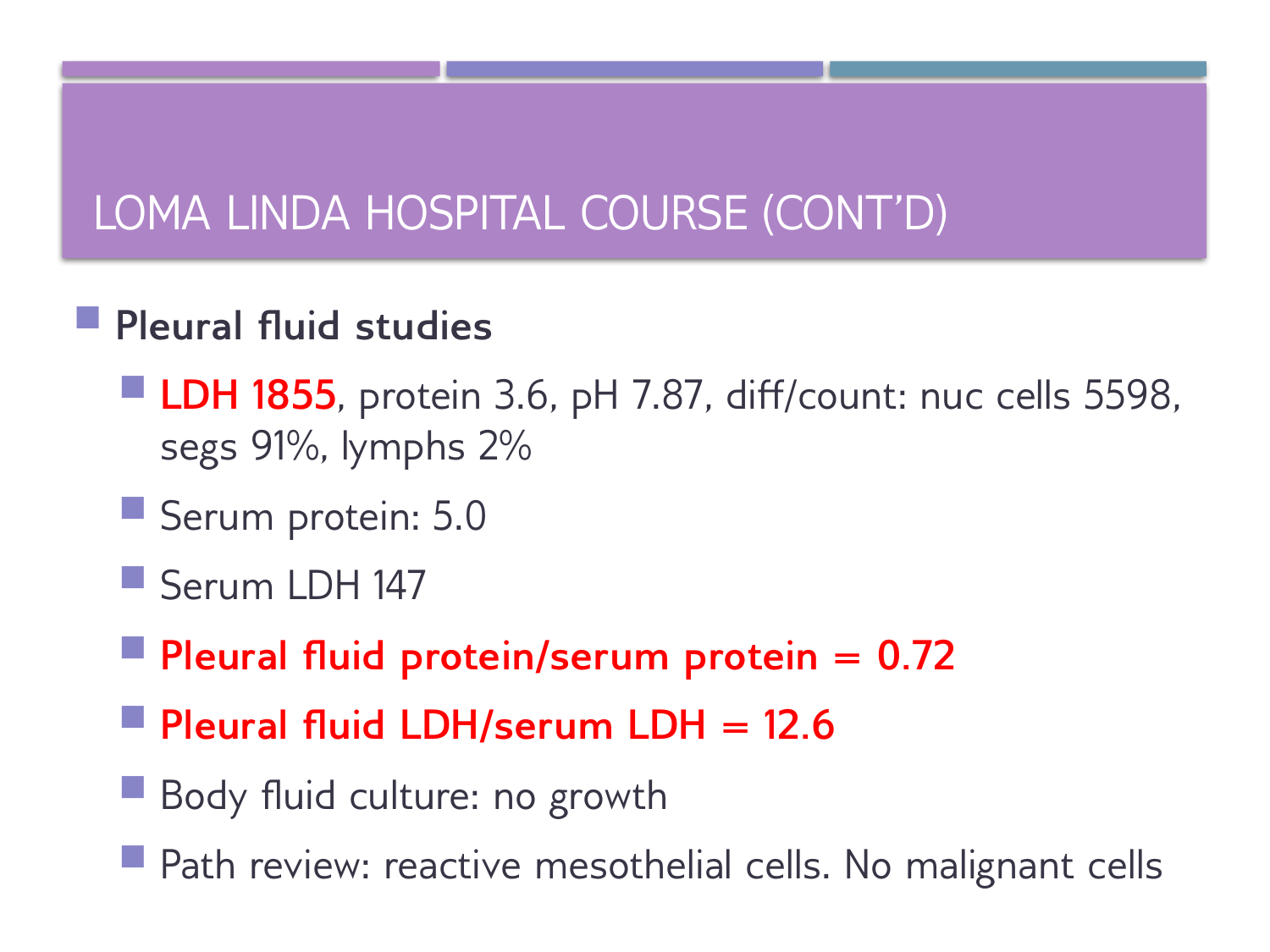

# Loma linda HOSPITAL COURSE (cont’d)
Pleural fluid studies
LDH 1855, protein 3.6, pH 7.87, diff/count: nuc cells 5598, segs 91%, lymphs 2%
Serum protein: 5.0
Serum LDH 147
Pleural fluid protein/serum protein = 0.72
Pleural fluid LDH/serum LDH = 12.6
Body fluid culture: no growth
Path review: reactive mesothelial cells. No malignant cells